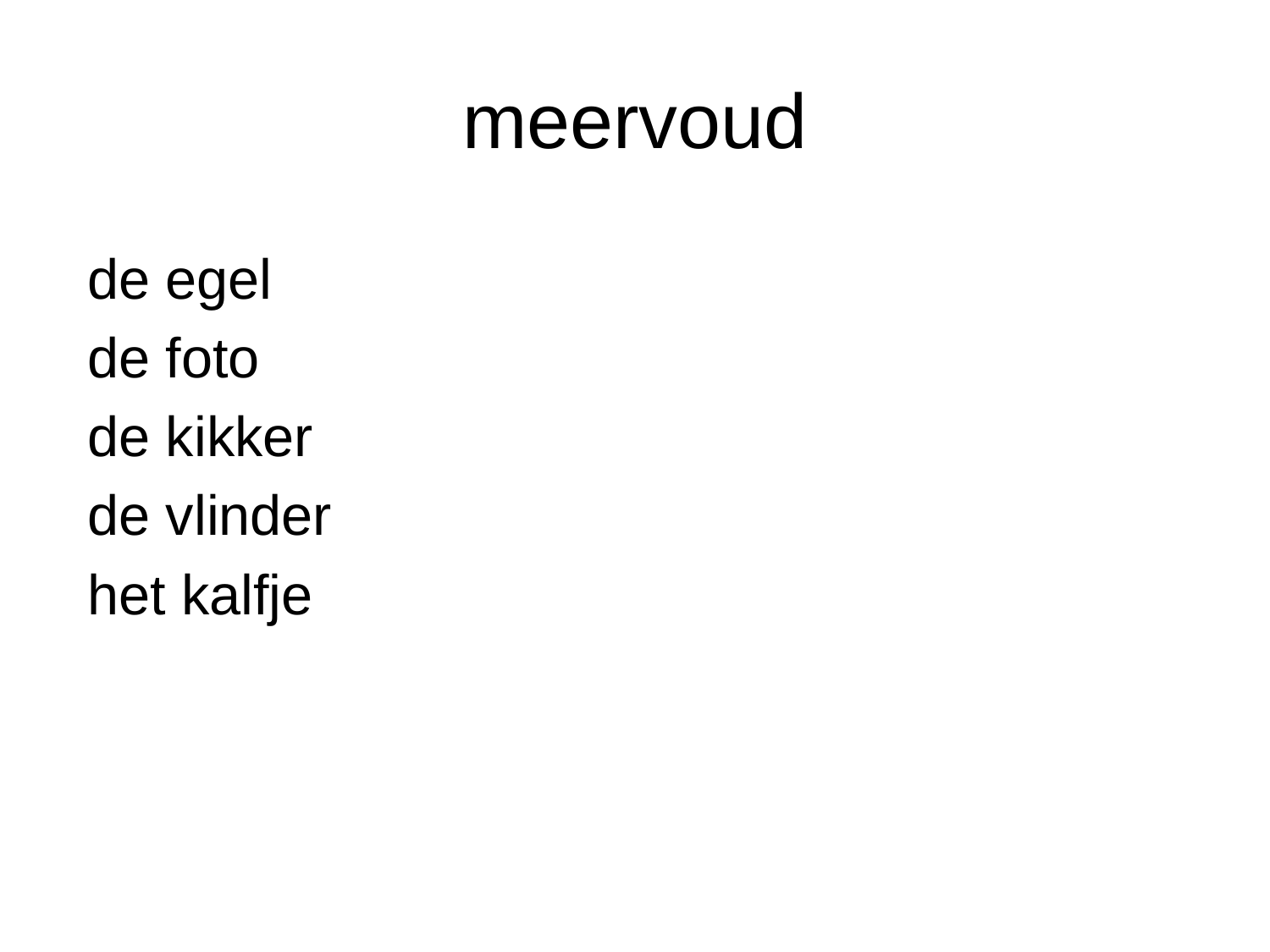

# meervoud
de egel
de foto
de kikker
de vlinder
het kalfje